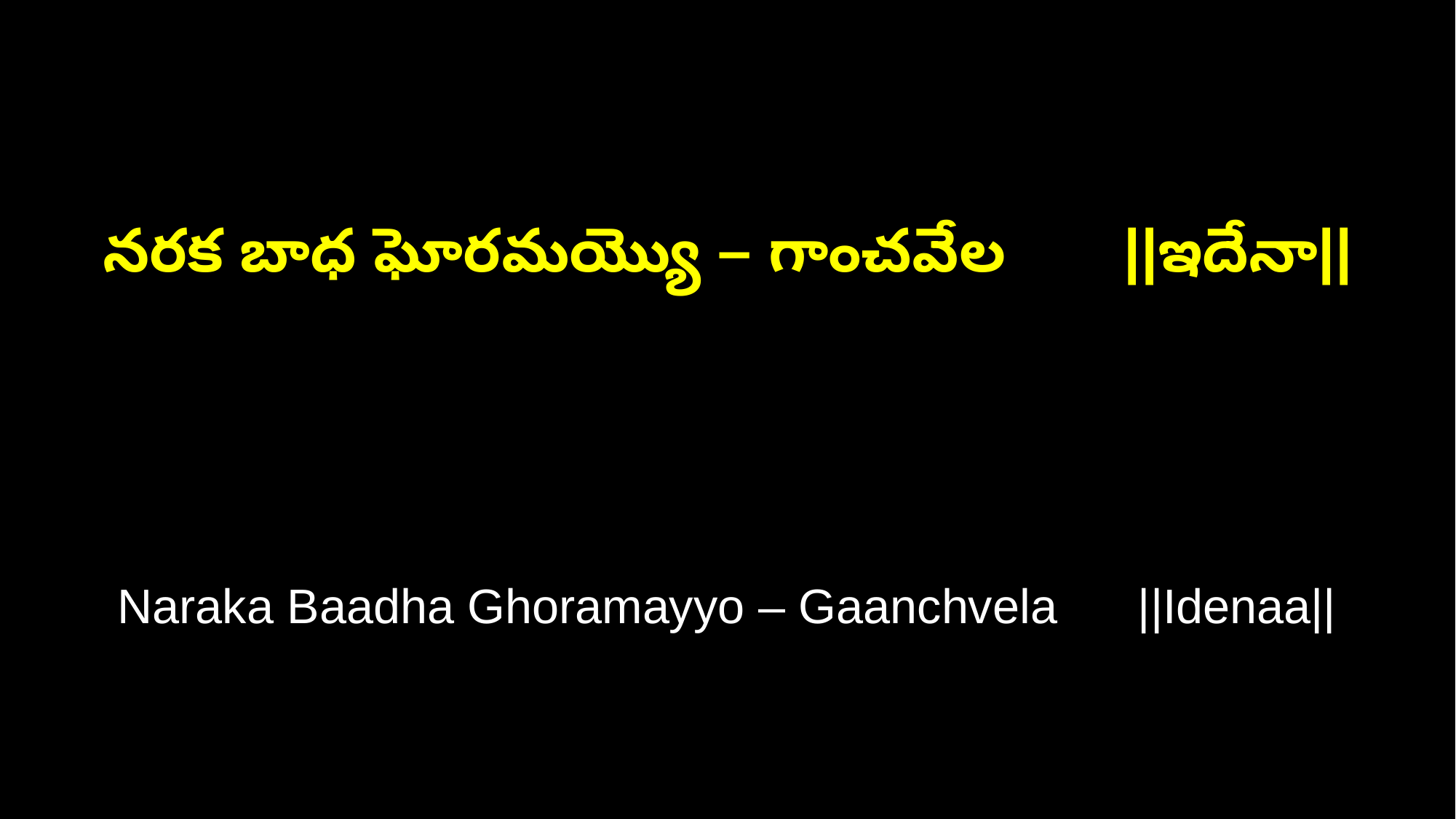

నరక బాధ ఘోరమయ్యొ – గాంచవేల       ||ఇదేనా||
Naraka Baadha Ghoramayyo – Gaanchvela      ||Idenaa||